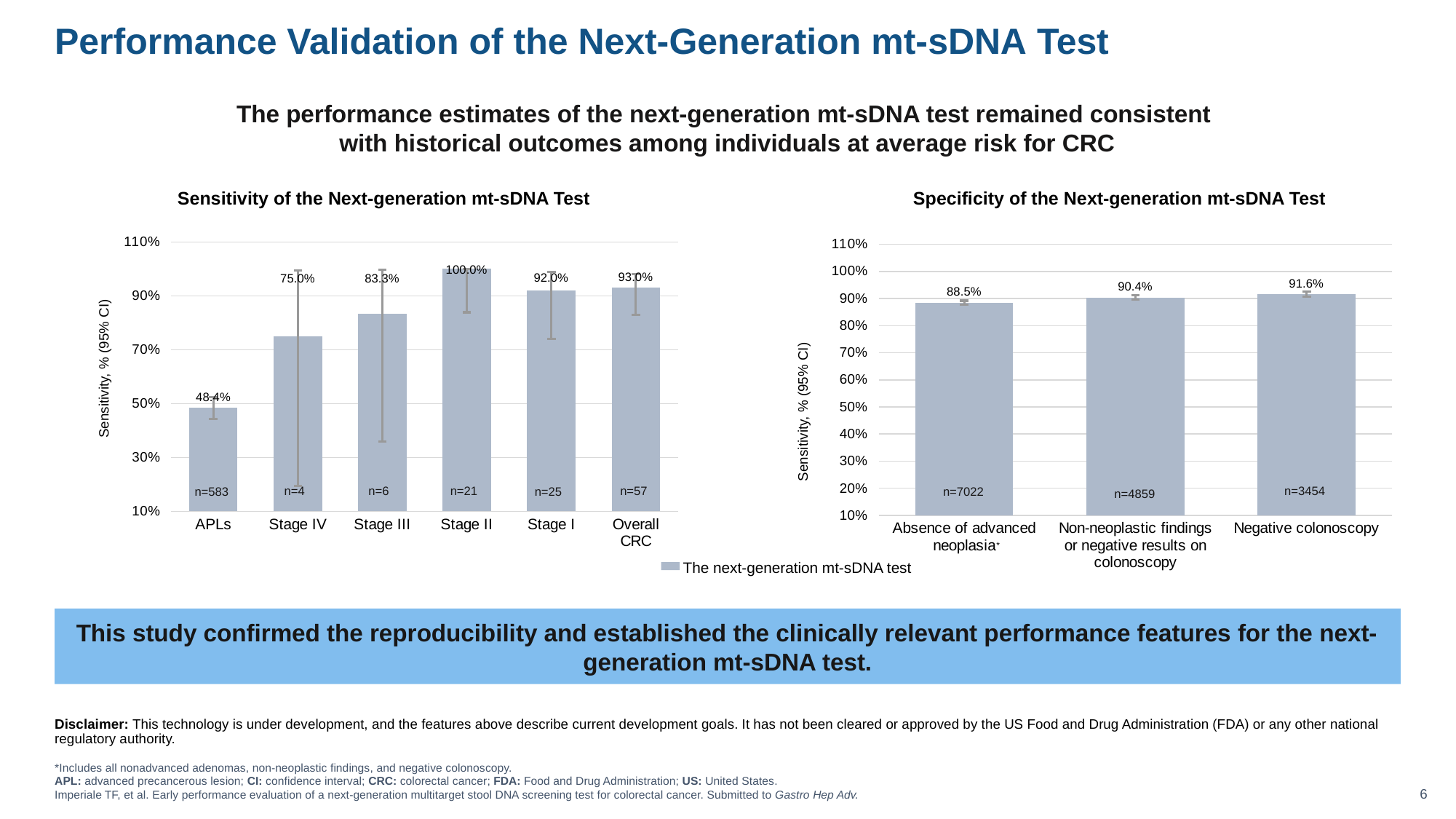

Performance Validation of the Next-Generation mt-sDNA Test
The performance estimates of the next-generation mt-sDNA test remained consistent
with historical outcomes among individuals at average risk for CRC
Sensitivity of the Next-generation mt-sDNA Test
Specificity of the Next-generation mt-sDNA Test

### Chart

| Category | Next-generation Cologuard |
|---|---|
| Overall CRC | 0.93 |
| Stage I | 0.92 |
| Stage II | 1.0 |
| Stage III | 0.833 |
| Stage IV | 0.75 |
| APLs | 0.484 |

### Chart

| Category | Next-generation Cologuard |
|---|---|
| Negative colonoscopy | 0.916 |
| Non-neoplastic findings or negative results on colonoscopy | 0.904 |
| Absence of advanced neoplasia | 0.885 |
*
Sensitivity, % (95% CI)
Sensitivity, % (95% CI)
n=3454
n=4
n=6
n=21
n=57
n=583
n=7022
n=25
n=4859
The next-generation mt-sDNA test

This study confirmed the reproducibility and established the clinically relevant performance features for the next-generation mt-sDNA test.
Disclaimer: This technology is under development, and the features above describe current development goals. It has not been cleared or approved by the US Food and Drug Administration (FDA) or any other national regulatory authority.
*Includes all nonadvanced adenomas, non-neoplastic findings, and negative colonoscopy.
APL: advanced precancerous lesion; CI: confidence interval; CRC: colorectal cancer; FDA: Food and Drug Administration; US: United States.
Imperiale TF, et al. Early performance evaluation of a next-generation multitarget stool DNA screening test for colorectal cancer. Submitted to Gastro Hep Adv.